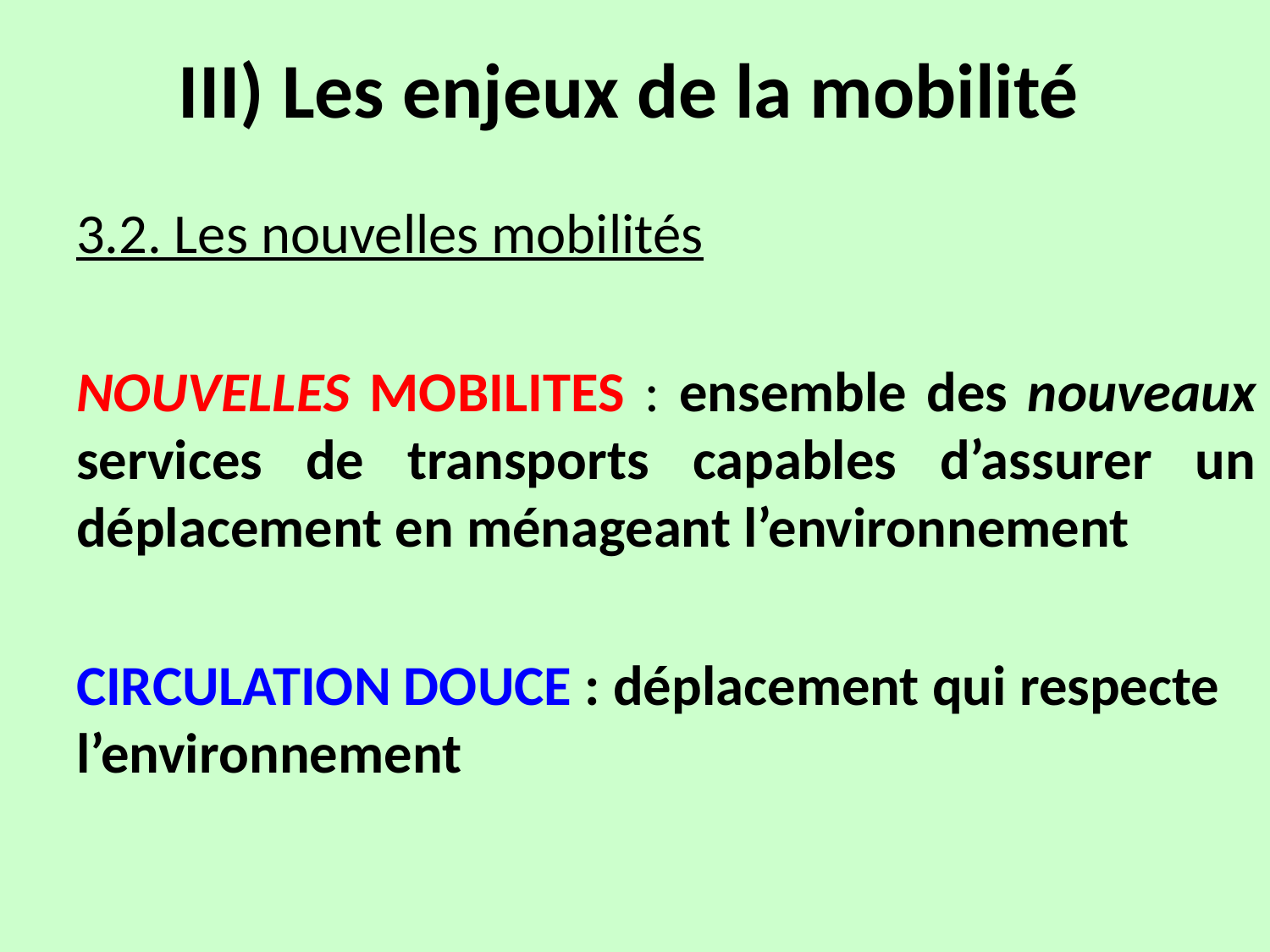

# III) Les enjeux de la mobilité
3.2. Les nouvelles mobilités

NOUVELLES MOBILITES : ensemble des nouveaux services de transports capables d’assurer un déplacement en ménageant l’environnement

CIRCULATION DOUCE : déplacement qui respecte l’environnement